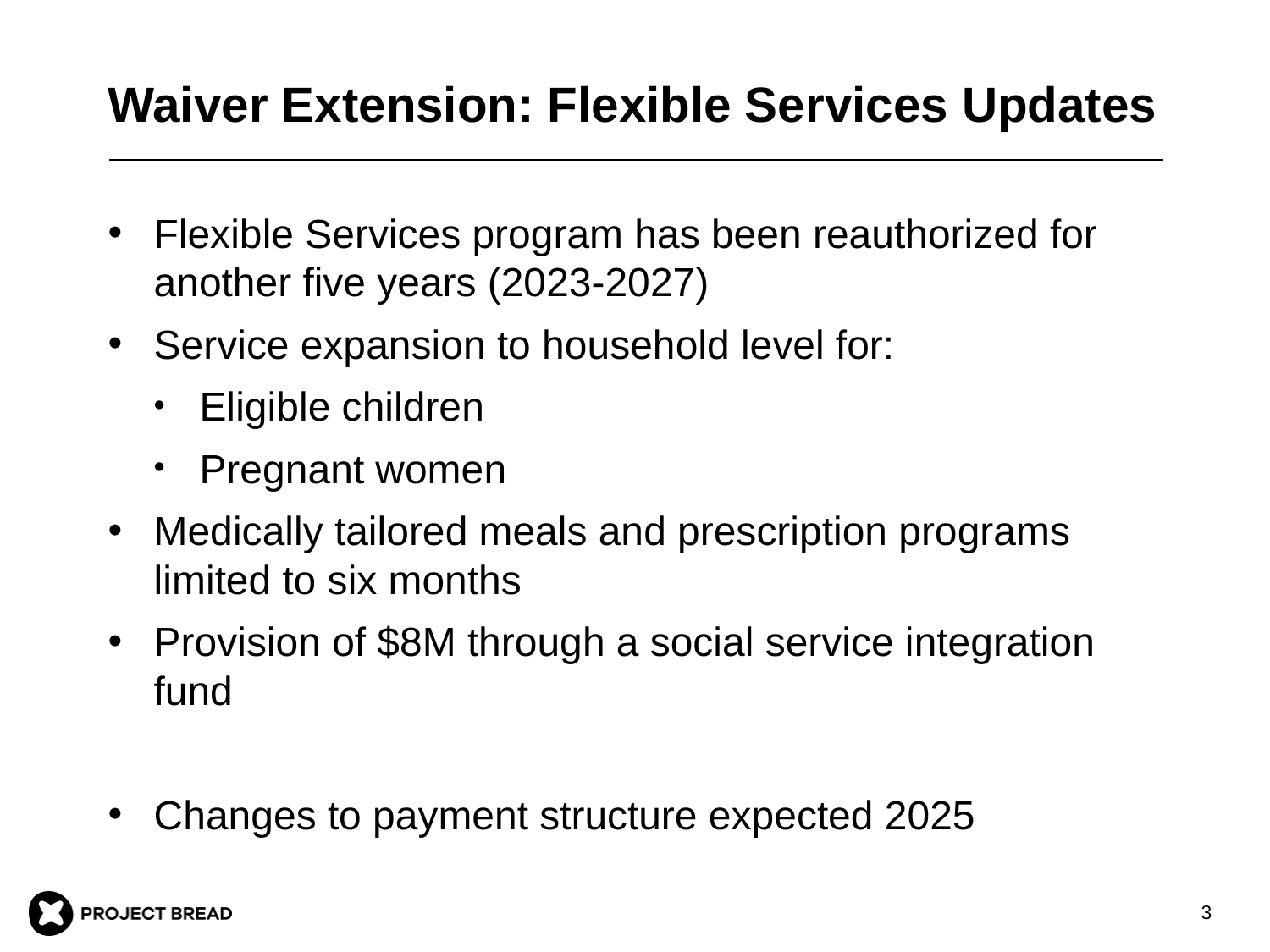

# Waiver Extension: Flexible Services Updates
Flexible Services program has been reauthorized for another five years (2023-2027)
Service expansion to household level for:
Eligible children
Pregnant women
Medically tailored meals and prescription programs limited to six months
Provision of $8M through a social service integration fund

Changes to payment structure expected 2025